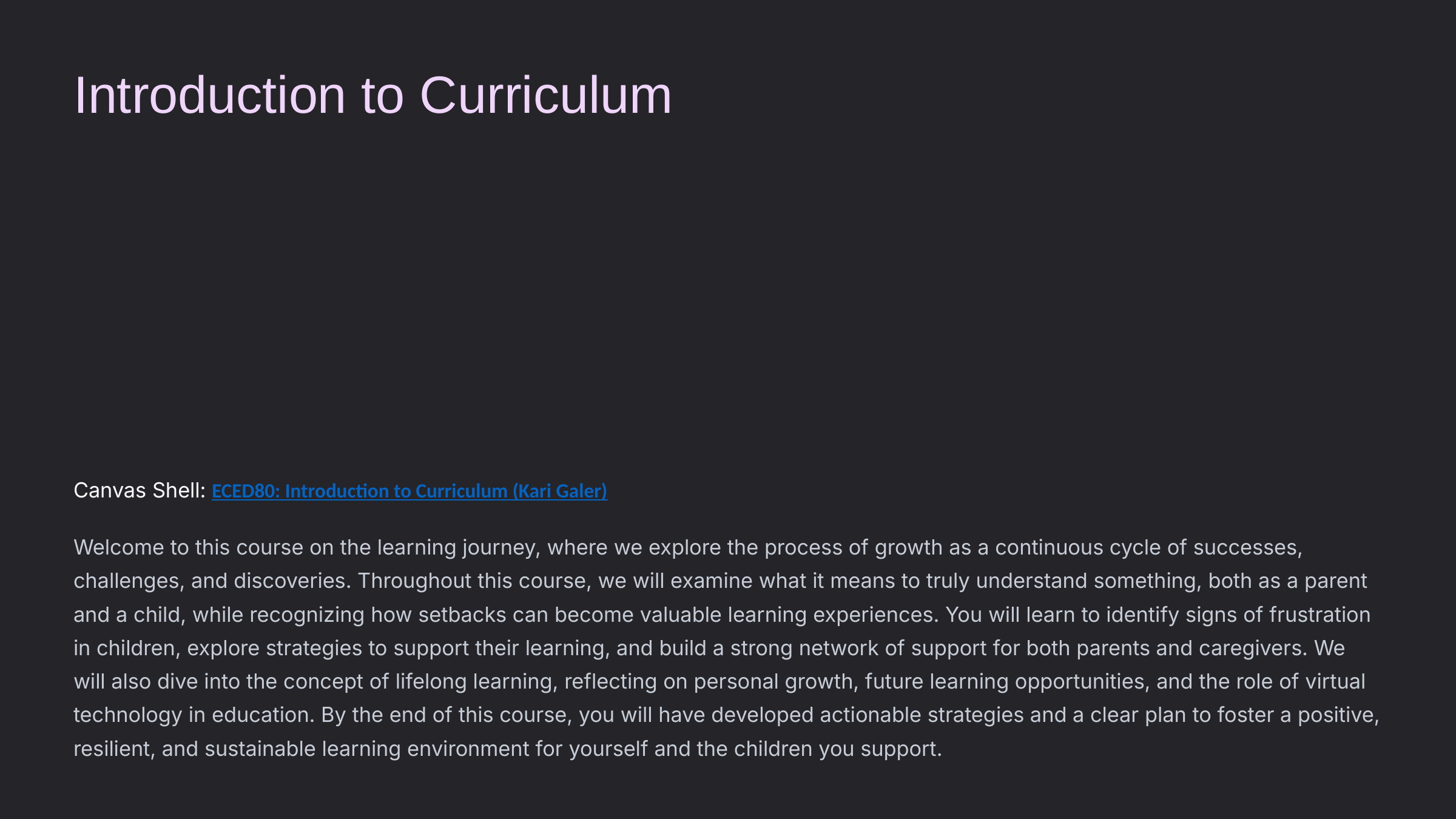

Introduction to Curriculum
Canvas Shell: ECED80: Introduction to Curriculum (Kari Galer)

Welcome to this course on the learning journey, where we explore the process of growth as a continuous cycle of successes, challenges, and discoveries. Throughout this course, we will examine what it means to truly understand something, both as a parent and a child, while recognizing how setbacks can become valuable learning experiences. You will learn to identify signs of frustration in children, explore strategies to support their learning, and build a strong network of support for both parents and caregivers. We will also dive into the concept of lifelong learning, reflecting on personal growth, future learning opportunities, and the role of virtual technology in education. By the end of this course, you will have developed actionable strategies and a clear plan to foster a positive, resilient, and sustainable learning environment for yourself and the children you support.